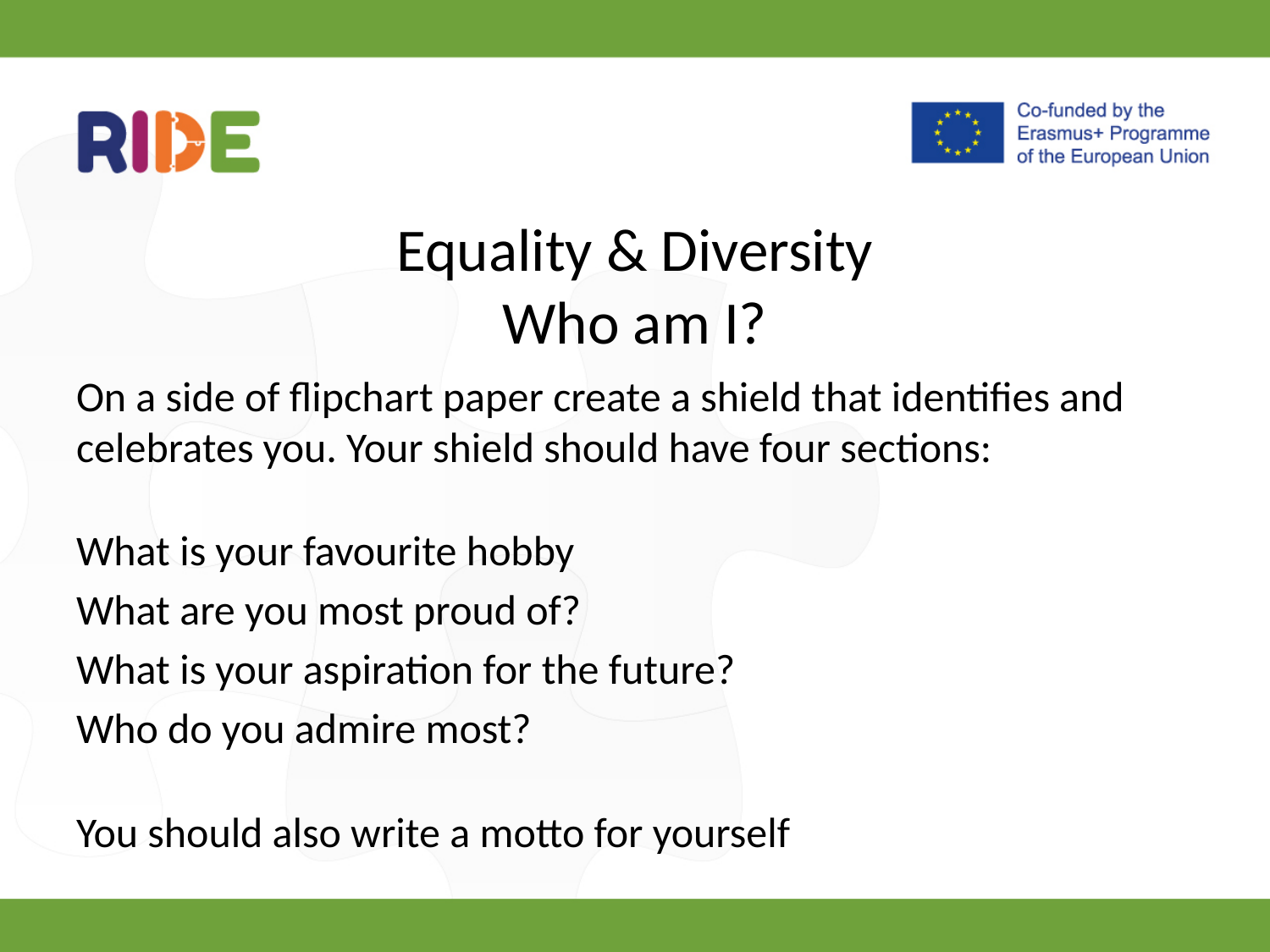

# Equality & Diversity Who am I?
On a side of flipchart paper create a shield that identifies and celebrates you. Your shield should have four sections:

What is your favourite hobby
What are you most proud of?
What is your aspiration for the future?
Who do you admire most?

You should also write a motto for yourself